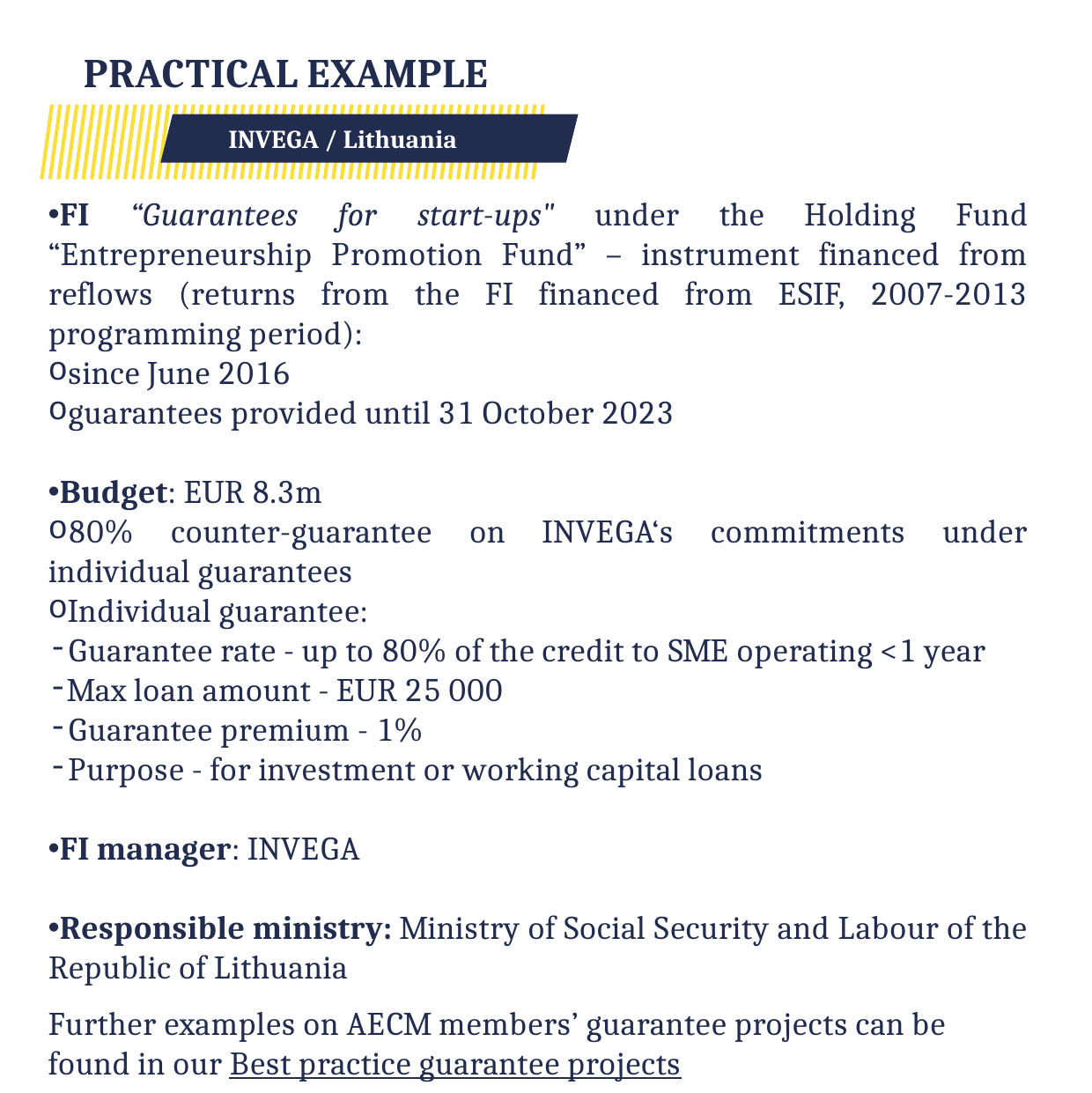

# PRACTICAL EXAMPLE

INVEGA / Lithuania
FI “Guarantees for start-ups" under the Holding Fund “Entrepreneurship Promotion Fund” – instrument financed from reflows (returns from the FI financed from ESIF, 2007-2013 programming period):
since June 2016
guarantees provided until 31 October 2023

Budget: EUR 8.3m
80% counter-guarantee on INVEGA‘s commitments under individual guarantees
Individual guarantee:
Guarantee rate - up to 80% of the credit to SME operating <1 year
Max loan amount - EUR 25 000
Guarantee premium - 1%
Purpose - for investment or working capital loans

FI manager: INVEGA

Responsible ministry: Ministry of Social Security and Labour of the Republic of Lithuania

Further examples on AECM members’ guarantee projects can be found in our Best practice guarantee projects